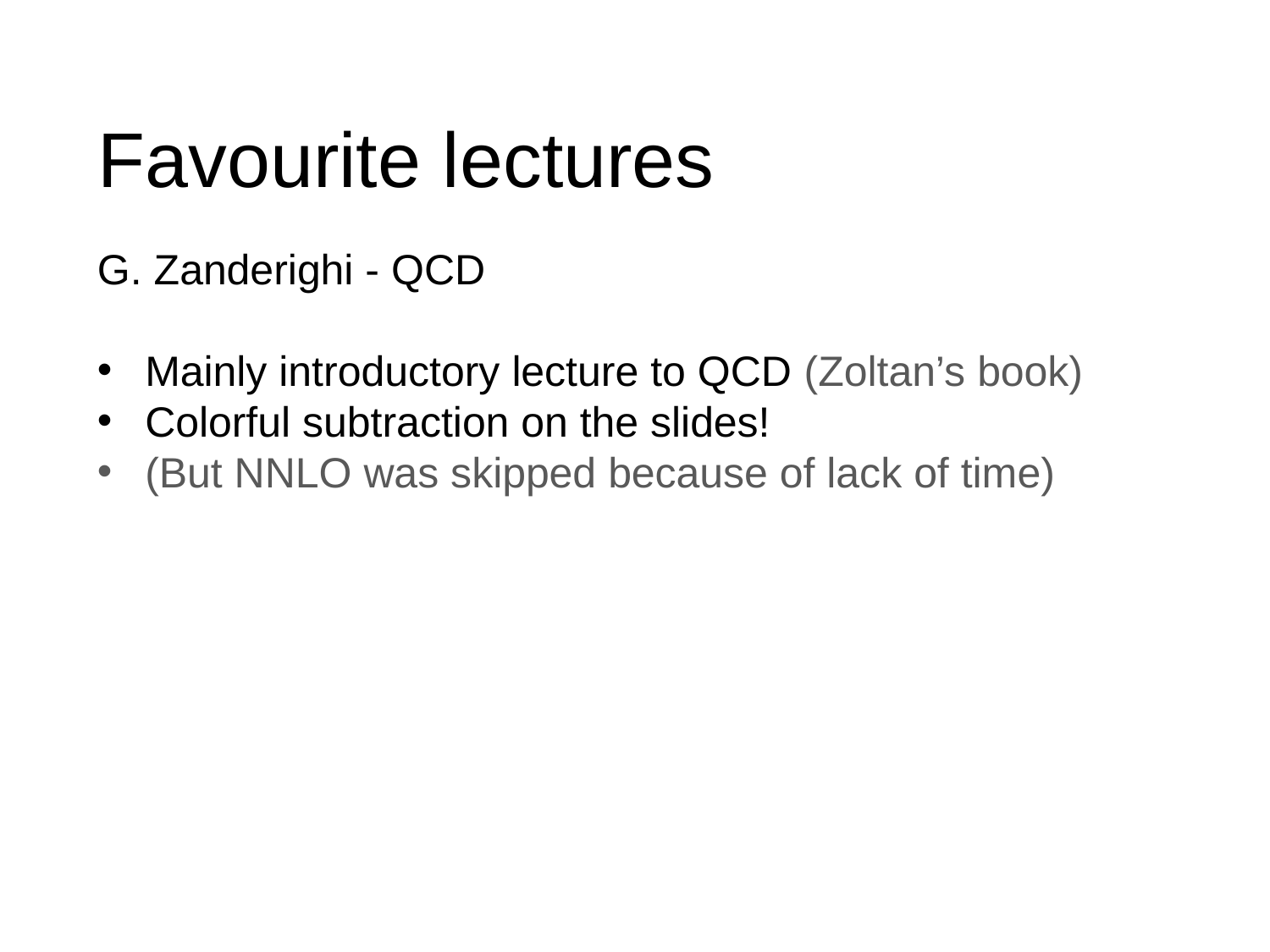

# Favourite lectures
G. Zanderighi - QCD

Mainly introductory lecture to QCD (Zoltan’s book)
Colorful subtraction on the slides!
(But NNLO was skipped because of lack of time)